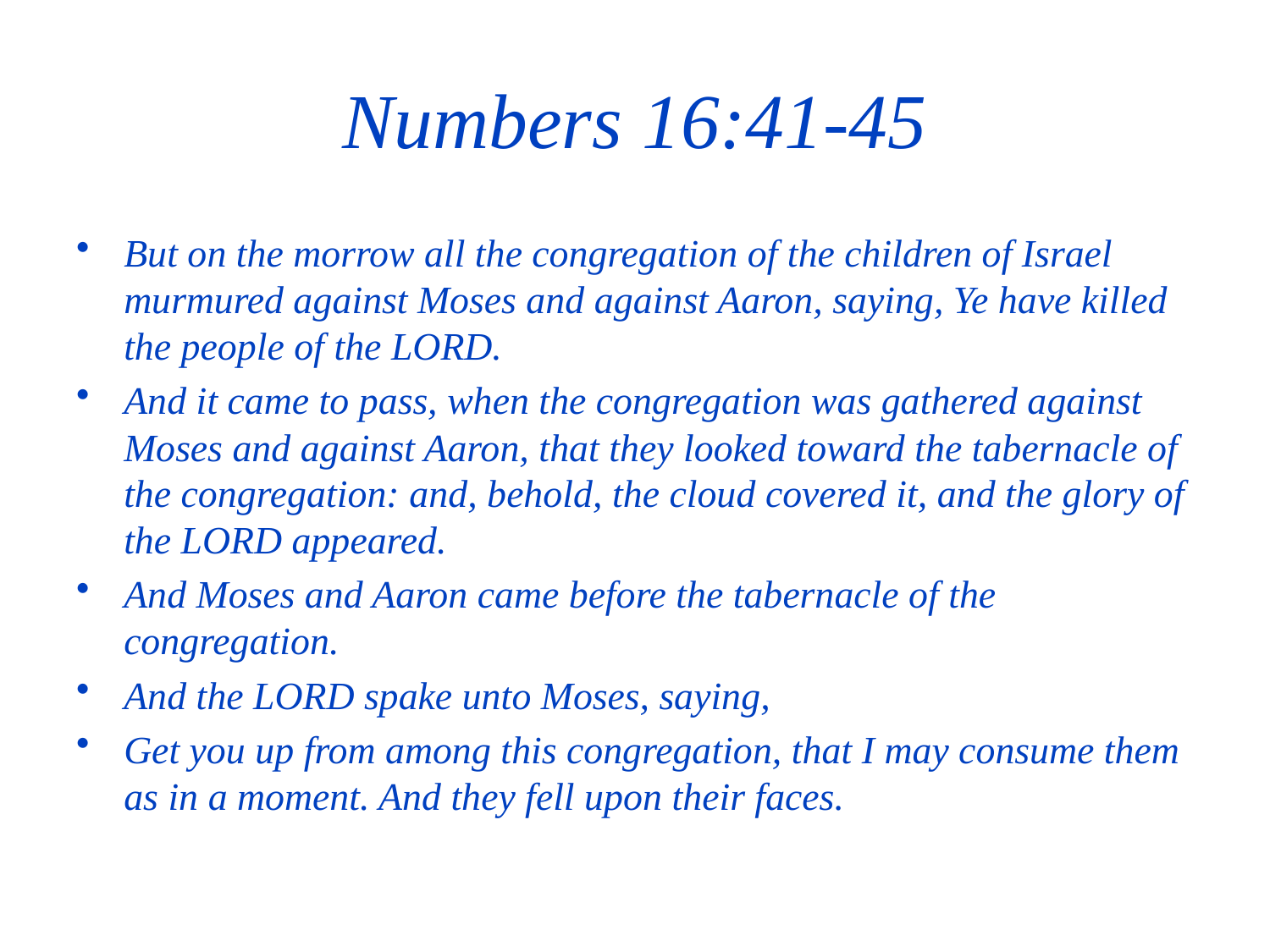

# Numbers 16:41-45
But on the morrow all the congregation of the children of Israel murmured against Moses and against Aaron, saying, Ye have killed the people of the LORD.
And it came to pass, when the congregation was gathered against Moses and against Aaron, that they looked toward the tabernacle of the congregation: and, behold, the cloud covered it, and the glory of the LORD appeared.
And Moses and Aaron came before the tabernacle of the congregation.
And the LORD spake unto Moses, saying,
Get you up from among this congregation, that I may consume them as in a moment. And they fell upon their faces.